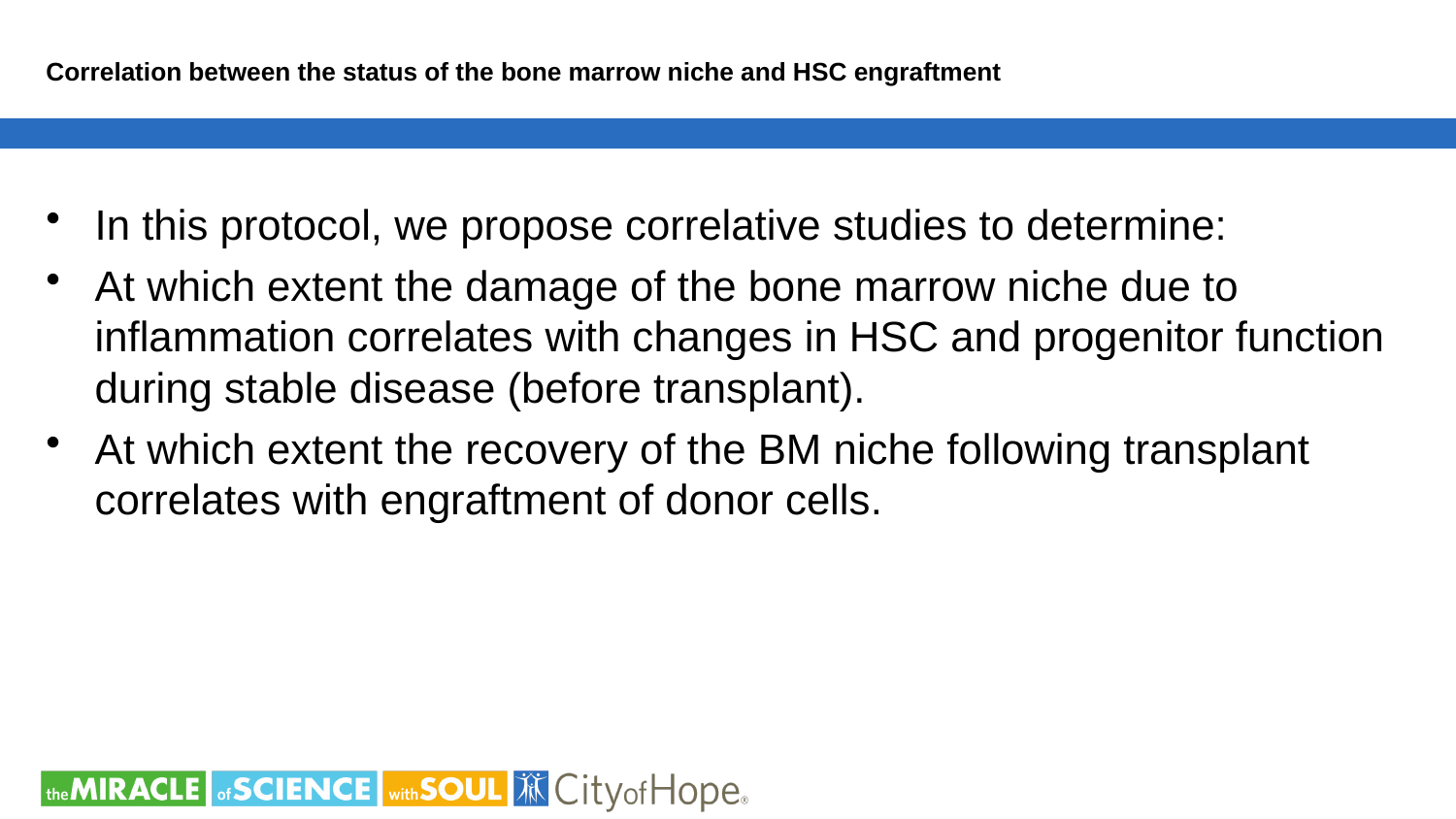

# Correlation between the status of the bone marrow niche and HSC engraftment
In this protocol, we propose correlative studies to determine:
At which extent the damage of the bone marrow niche due to inflammation correlates with changes in HSC and progenitor function during stable disease (before transplant).
At which extent the recovery of the BM niche following transplant correlates with engraftment of donor cells.